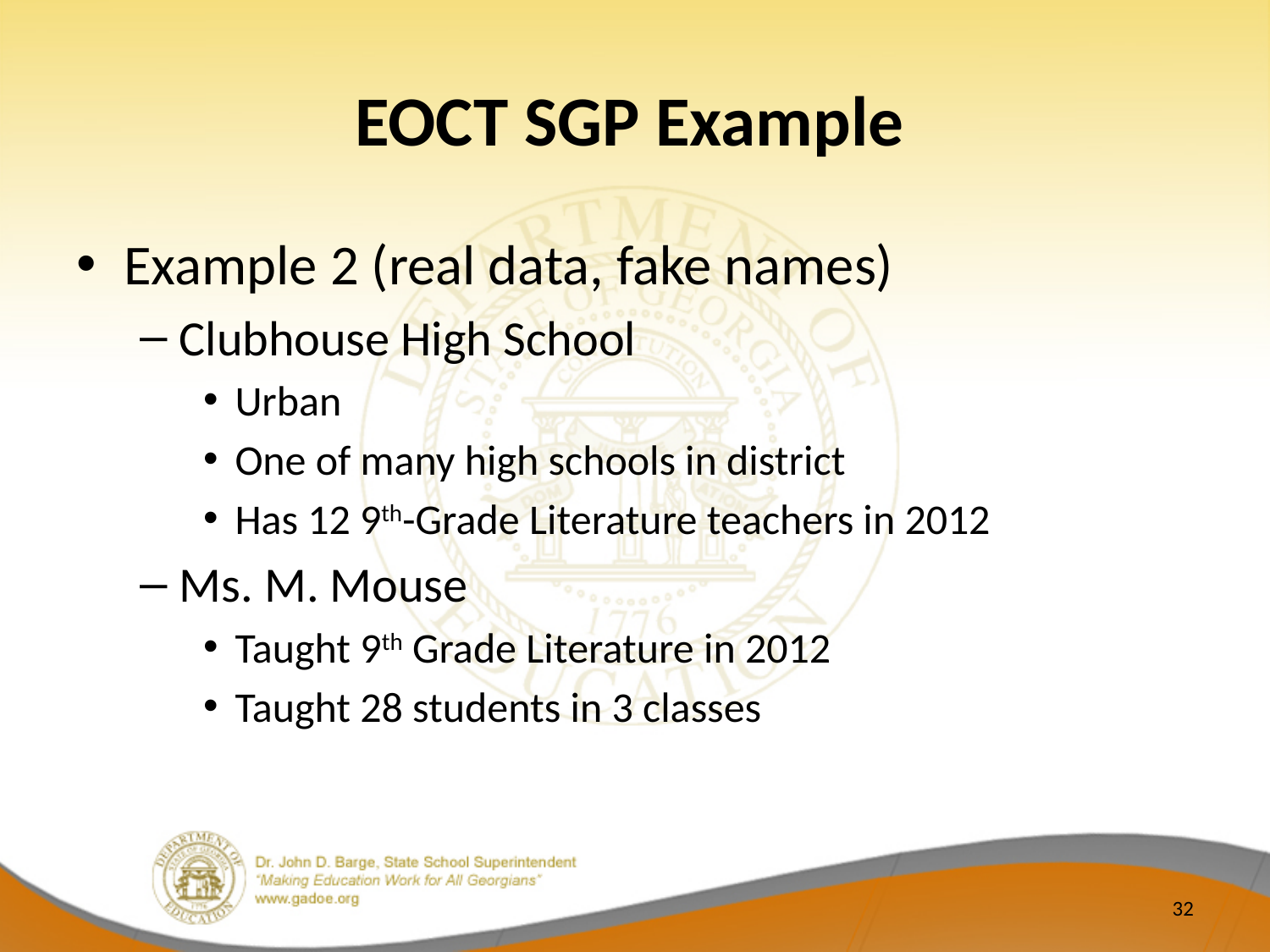

# EOCT SGP Example
Example 2 (real data, fake names)
Clubhouse High School
Urban
One of many high schools in district
Has 12 9th-Grade Literature teachers in 2012
Ms. M. Mouse
Taught 9th Grade Literature in 2012
Taught 28 students in 3 classes
32